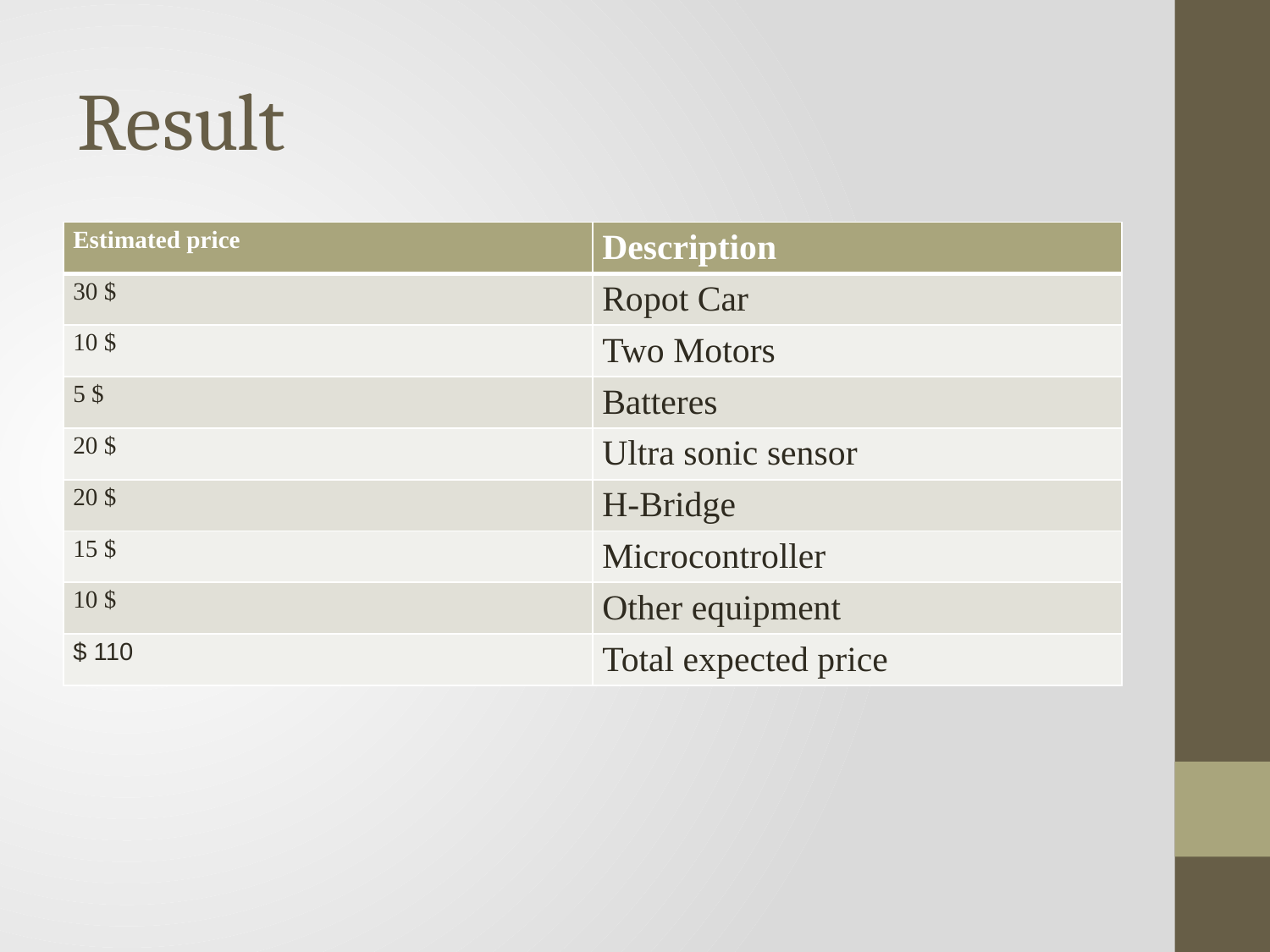

# Result
| Estimated price | Description |
| --- | --- |
| 30 $ | Ropot Car |
| 10 $ | Two Motors |
| 5 $ | Batteres |
| 20 $ | Ultra sonic sensor |
| 20 $ | H-Bridge |
| 15 $ | Microcontroller |
| 10 $ | Other equipment |
| 110 $ | Total expected price |